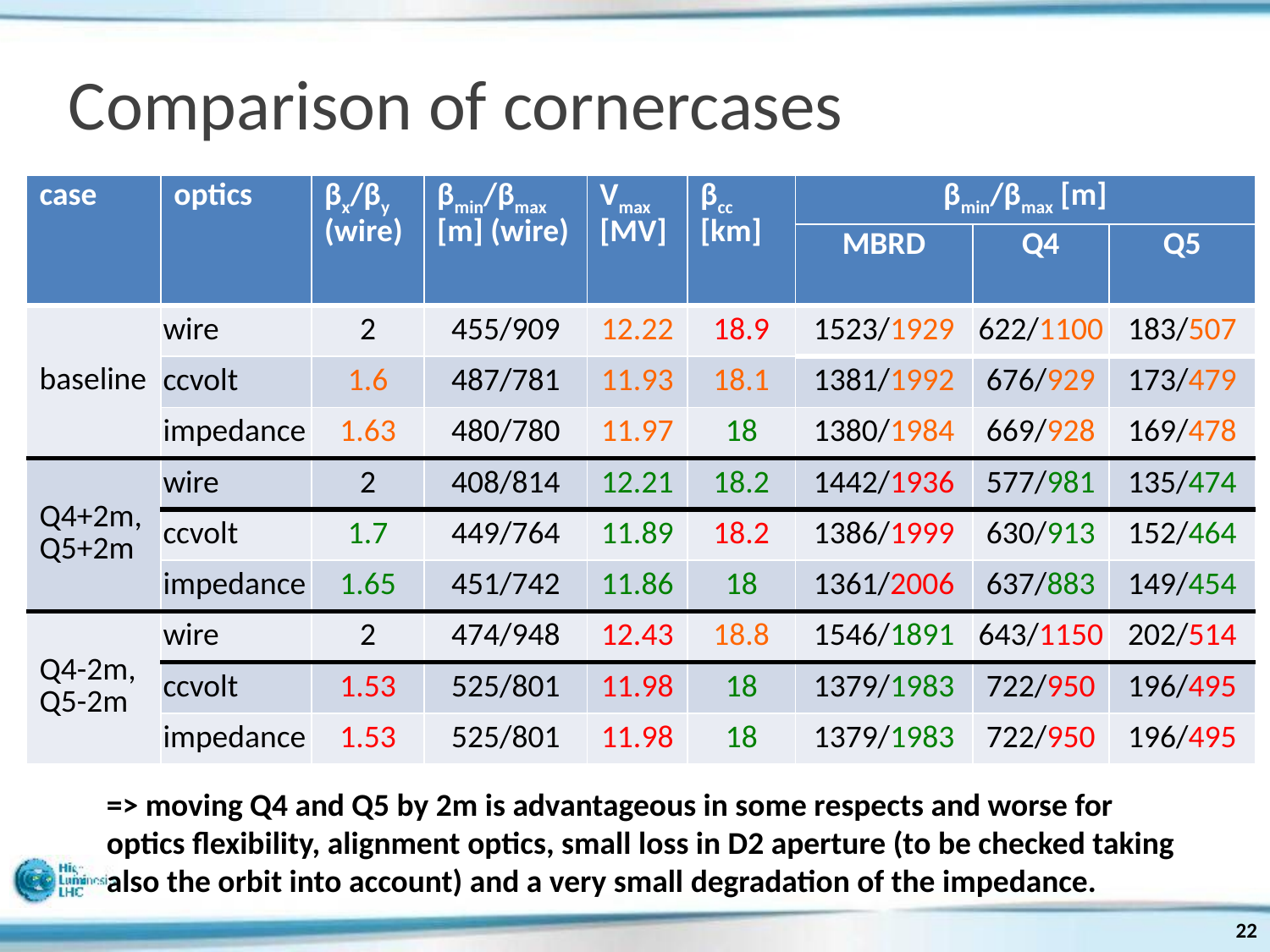

# Comparison of cornercases
| case | optics | βx/βy (wire) | βmin/βmax [m] (wire) | Vmax [MV] | βcc [km] | βmin/βmax [m] |  |  |
| --- | --- | --- | --- | --- | --- | --- | --- | --- |
|  |  |  |  |  |  | MBRD | Q4 | Q5 |
| baseline | wire | 2 | 455/909 | 12.22 | 18.9 | 1523/1929 | 622/1100 | 183/507 |
|  | ccvolt | 1.6 | 487/781 | 11.93 | 18.1 | 1381/1992 | 676/929 | 173/479 |
|  | impedance | 1.63 | 480/780 | 11.97 | 18 | 1380/1984 | 669/928 | 169/478 |
| Q4+2m, Q5+2m | wire | 2 | 408/814 | 12.21 | 18.2 | 1442/1936 | 577/981 | 135/474 |
|  | ccvolt | 1.7 | 449/764 | 11.89 | 18.2 | 1386/1999 | 630/913 | 152/464 |
|  | impedance | 1.65 | 451/742 | 11.86 | 18 | 1361/2006 | 637/883 | 149/454 |
| Q4-2m, Q5-2m | wire | 2 | 474/948 | 12.43 | 18.8 | 1546/1891 | 643/1150 | 202/514 |
|  | ccvolt | 1.53 | 525/801 | 11.98 | 18 | 1379/1983 | 722/950 | 196/495 |
|  | impedance | 1.53 | 525/801 | 11.98 | 18 | 1379/1983 | 722/950 | 196/495 |
=> moving Q4 and Q5 by 2m is advantageous in some respects and worse for optics flexibility, alignment optics, small loss in D2 aperture (to be checked taking also the orbit into account) and a very small degradation of the impedance.
22